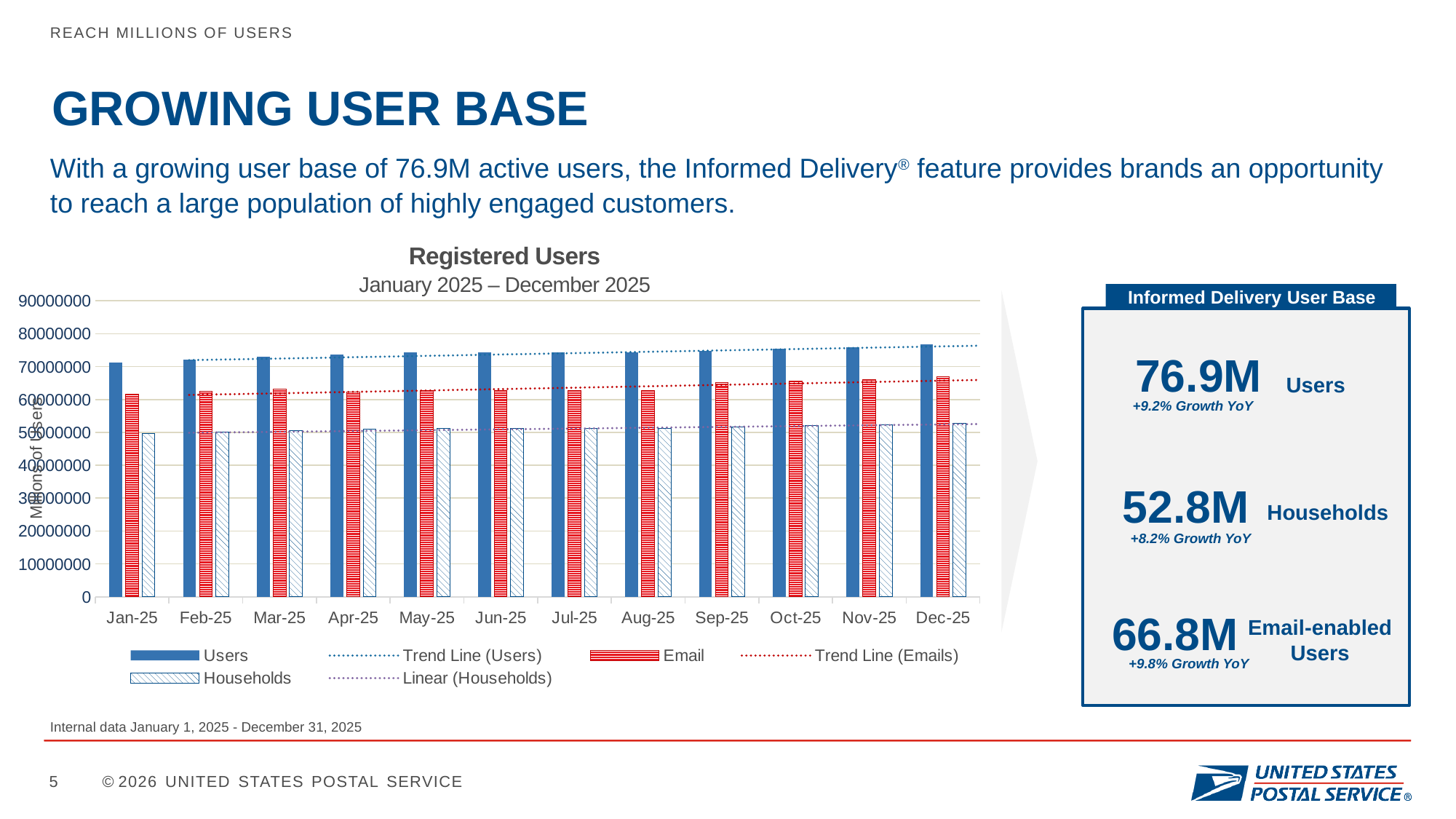

Reach millions of users
# GROWING USER BASE
With a growing user base of 76.9M active users, the Informed Delivery® feature provides brands an opportunity to reach a large population of highly engaged customers.

### Chart

| Category | Users | Email | Households |
|---|---|---|---|
| 45682 | 71311224.0 | 61680844.0 | 49547596.0 |
| 45713 | 72161634.0 | 62460082.0 | 50012016.0 |
| 45741 | 72904761.0 | 63131476.0 | 50461011.0 |
| 45772 | 73691430.0 | 62271579.0 | 50892186.0 |
| 45802 | 74389193.0 | 62802340.0 | 51283570.0 |
| 45833 | 74389193.0 | 62802340.0 | 51283570.0 |
| 45863 | 74389193.0 | 62802340.0 | 51283570.0 |
| 45894 | 74389193.0 | 62802340.0 | 51283570.0 |
| 45925 | 74700812.0 | 65153575.0 | 51632300.0 |
| 45955 | 75394328.0 | 65685921.0 | 52029146.0 |
| 45986 | 75941527.0 | 66090901.0 | 52316232.0 |
| 46016 | 76858328.0 | 66848768.0 | 52784233.0 |
Registered Users
January 2025 – December 2025
Informed Delivery User Base

52.8M
Households
+8.2% Growth YoY
66.8M
Email-enabled Users
+9.8% Growth YoY
76.9M
Users
+9.2% Growth YoY

Internal data January 1, 2025 - December 31, 2025

5
© 2026 UNITED STATES POSTAL SERVICE